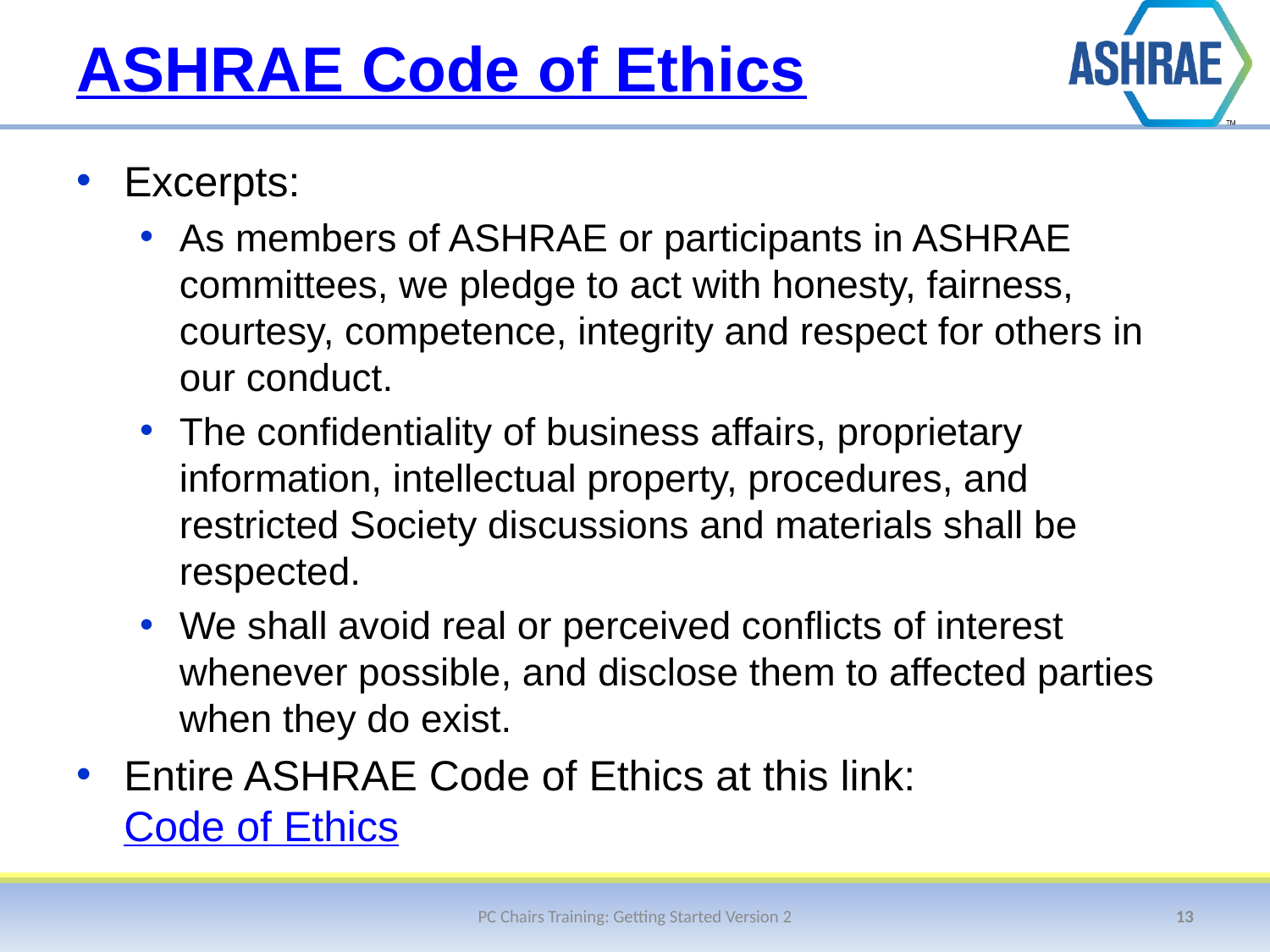

# ASHRAE Code of Ethics
Excerpts:
As members of ASHRAE or participants in ASHRAE committees, we pledge to act with honesty, fairness, courtesy, competence, integrity and respect for others in our conduct.
The confidentiality of business affairs, proprietary information, intellectual property, procedures, and restricted Society discussions and materials shall be respected.
We shall avoid real or perceived conflicts of interest whenever possible, and disclose them to affected parties when they do exist.
Entire ASHRAE Code of Ethics at this link: Code of Ethics

PC Chairs Training: Getting Started Version 2
13